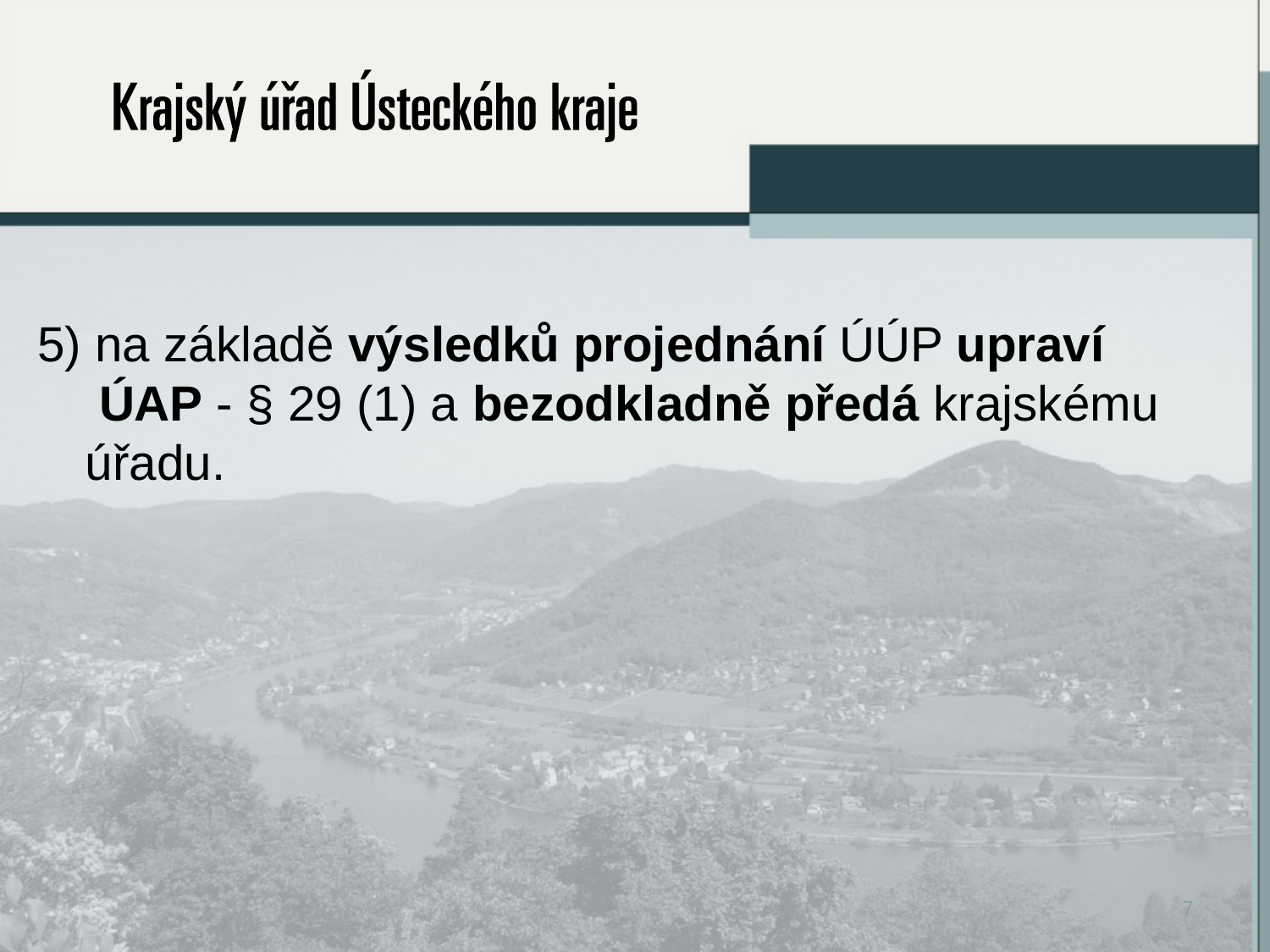

5) na základě výsledků projednání ÚÚP upraví
 ÚAP - § 29 (1) a bezodkladně předá krajskému úřadu.
7